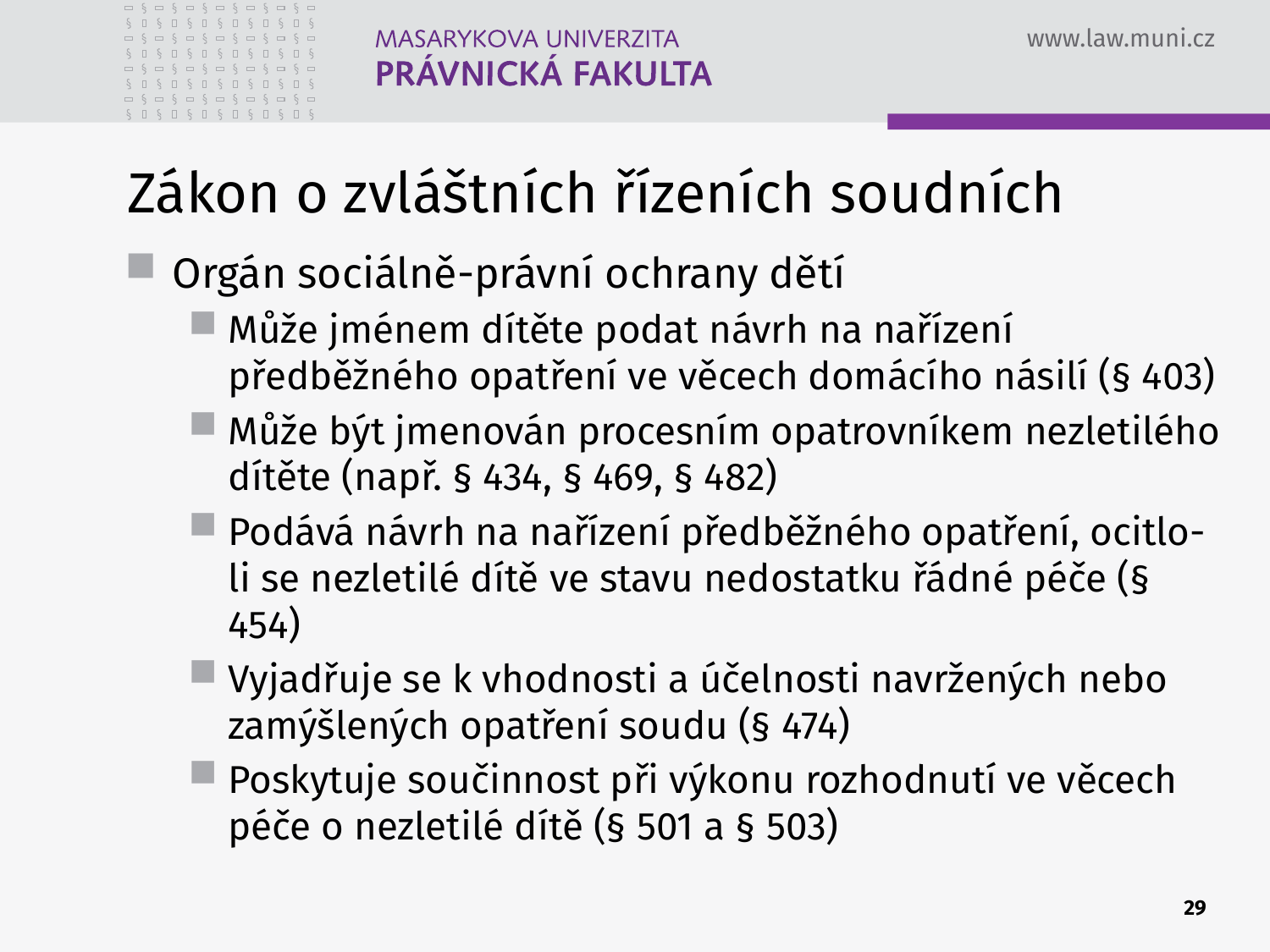

# Zákon o zvláštních řízeních soudních
Orgán sociálně-právní ochrany dětí
Může jménem dítěte podat návrh na nařízení předběžného opatření ve věcech domácího násilí (§ 403)
Může být jmenován procesním opatrovníkem nezletilého dítěte (např. § 434, § 469, § 482)
Podává návrh na nařízení předběžného opatření, ocitlo-li se nezletilé dítě ve stavu nedostatku řádné péče (§ 454)
Vyjadřuje se k vhodnosti a účelnosti navržených nebo zamýšlených opatření soudu (§ 474)
Poskytuje součinnost při výkonu rozhodnutí ve věcech péče o nezletilé dítě (§ 501 a § 503)
29